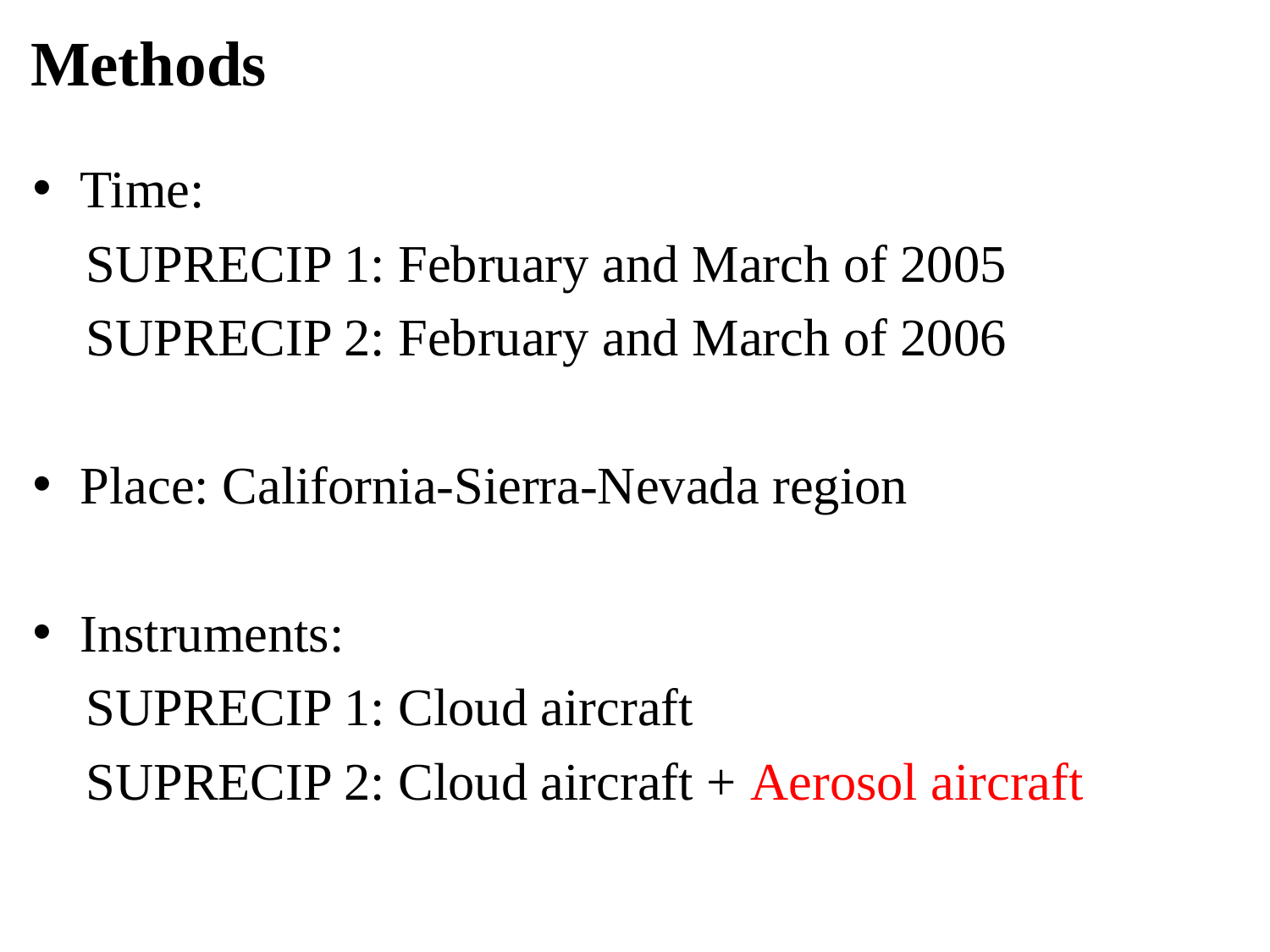

# Methods
Time:
    SUPRECIP 1: February and March of 2005
    SUPRECIP 2: February and March of 2006

Place: California-Sierra-Nevada region

Instruments:
    SUPRECIP 1: Cloud aircraft
    SUPRECIP 2: Cloud aircraft + Aerosol aircraft